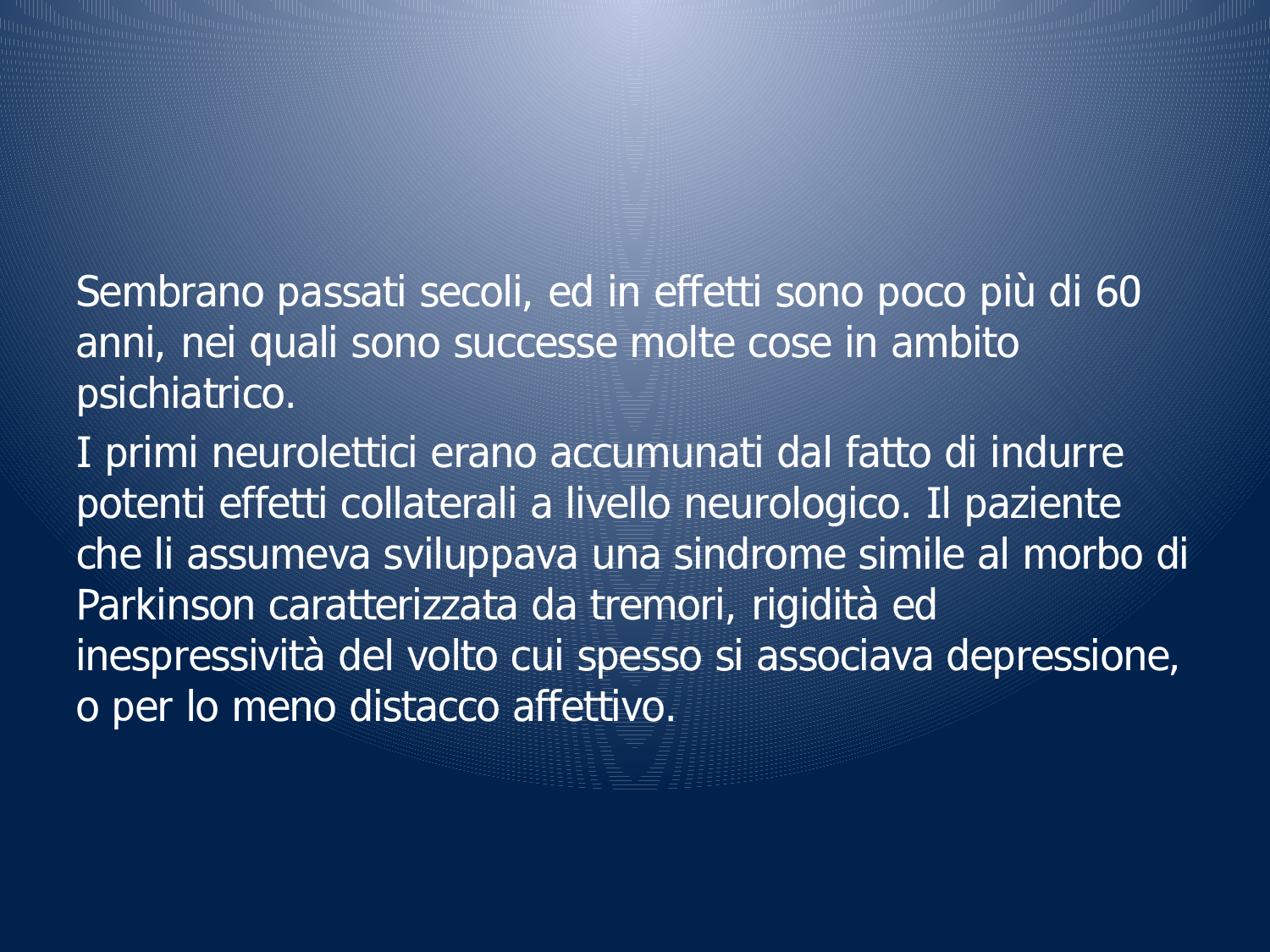

#
Sembrano passati secoli, ed in effetti sono poco più di 60 anni, nei quali sono successe molte cose in ambito psichiatrico.
I primi neurolettici erano accumunati dal fatto di indurre potenti effetti collaterali a livello neurologico. Il paziente che li assumeva sviluppava una sindrome simile al morbo di Parkinson caratterizzata da tremori, rigidità ed inespressività del volto cui spesso si associava depressione, o per lo meno distacco affettivo.